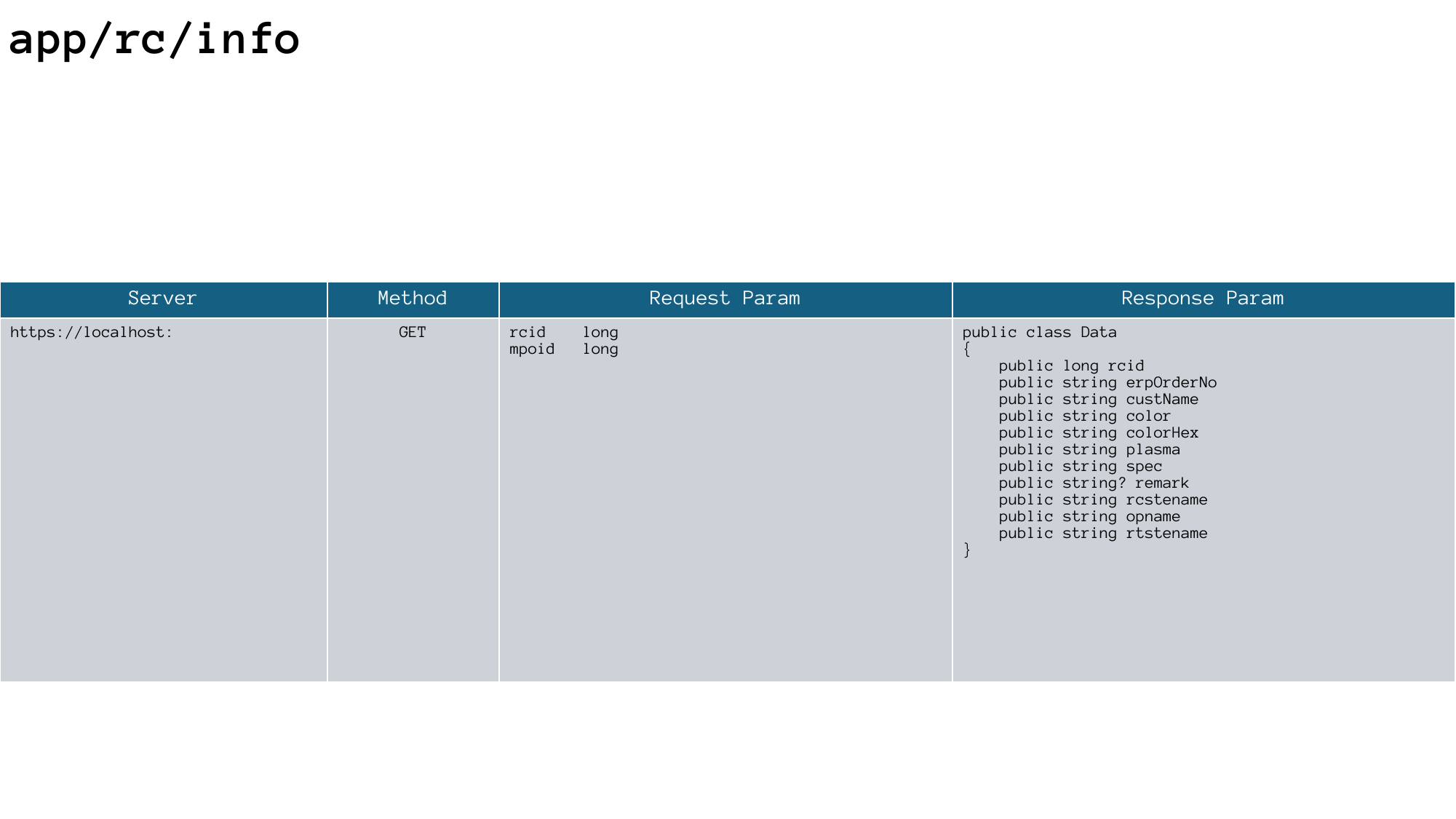

app/rc/info
| Server | Method | Request Param | Response Param |
| --- | --- | --- | --- |
| https://localhost: | GET | rcid long mpoid long | public class Data { public long rcid public string erpOrderNo public string custName public string color public string colorHex public string plasma public string spec public string? remark public string rcstename public string opname public string rtstename } |